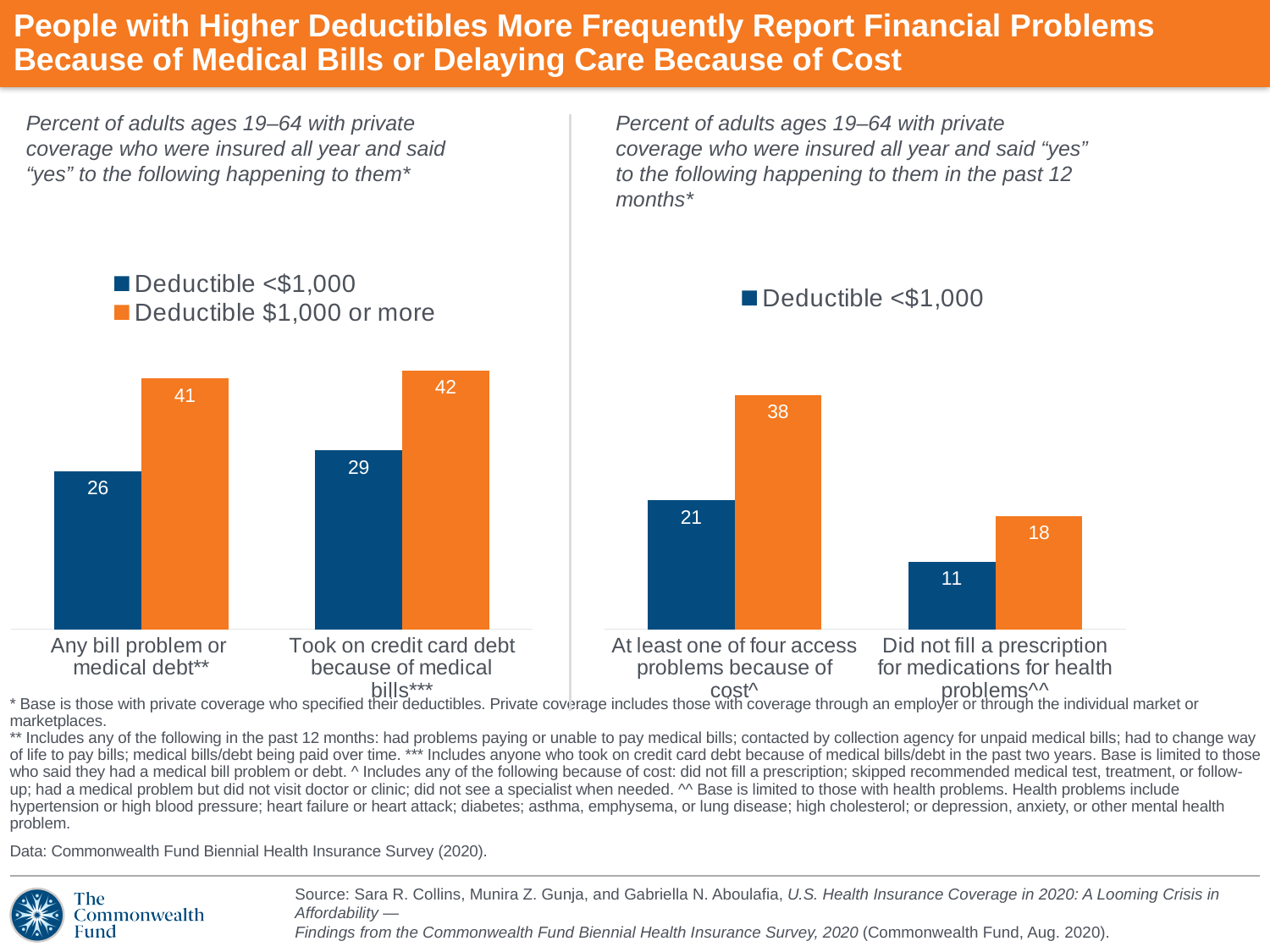

# People with Higher Deductibles More Frequently Report Financial Problems Because of Medical Bills or Delaying Care Because of Cost
Percent of adults ages 19–64 with private coverage who were insured all year and said “yes” to the following happening to them*
Percent of adults ages 19–64 with private coverage who were insured all year and said “yes” to the following happening to them in the past 12 months*

### Chart

| Category | Deductible <$1,000 | Deductible $1,000 or more |
|---|---|---|
| Any bill problem or
medical debt** | 25.6 | 40.65 |
| Took on credit card debt because of medical bills*** | 29.0 | 42.0 |

### Chart

| Category | Deductible <$1,000 | Deductible $1,000 or more |
|---|---|---|
| At least one of four access problems because of cost^ | 20.87 | 38.019999999999996 |
| Did not fill a prescription for medications for health problems^^ | 10.95 | 18.37 |
* Base is those with private coverage who specified their deductibles. Private coverage includes those with coverage through an employer or through the individual market or marketplaces.
** Includes any of the following in the past 12 months: had problems paying or unable to pay medical bills; contacted by collection agency for unpaid medical bills; had to change way of life to pay bills; medical bills/debt being paid over time. *** Includes anyone who took on credit card debt because of medical bills/debt in the past two years. Base is limited to those who said they had a medical bill problem or debt. ^ Includes any of the following because of cost: did not fill a prescription; skipped recommended medical test, treatment, or follow-up; had a medical problem but did not visit doctor or clinic; did not see a specialist when needed. ^^ Base is limited to those with health problems. Health problems include hypertension or high blood pressure; heart failure or heart attack; diabetes; asthma, emphysema, or lung disease; high cholesterol; or depression, anxiety, or other mental health problem.
Data: Commonwealth Fund Biennial Health Insurance Survey (2020).